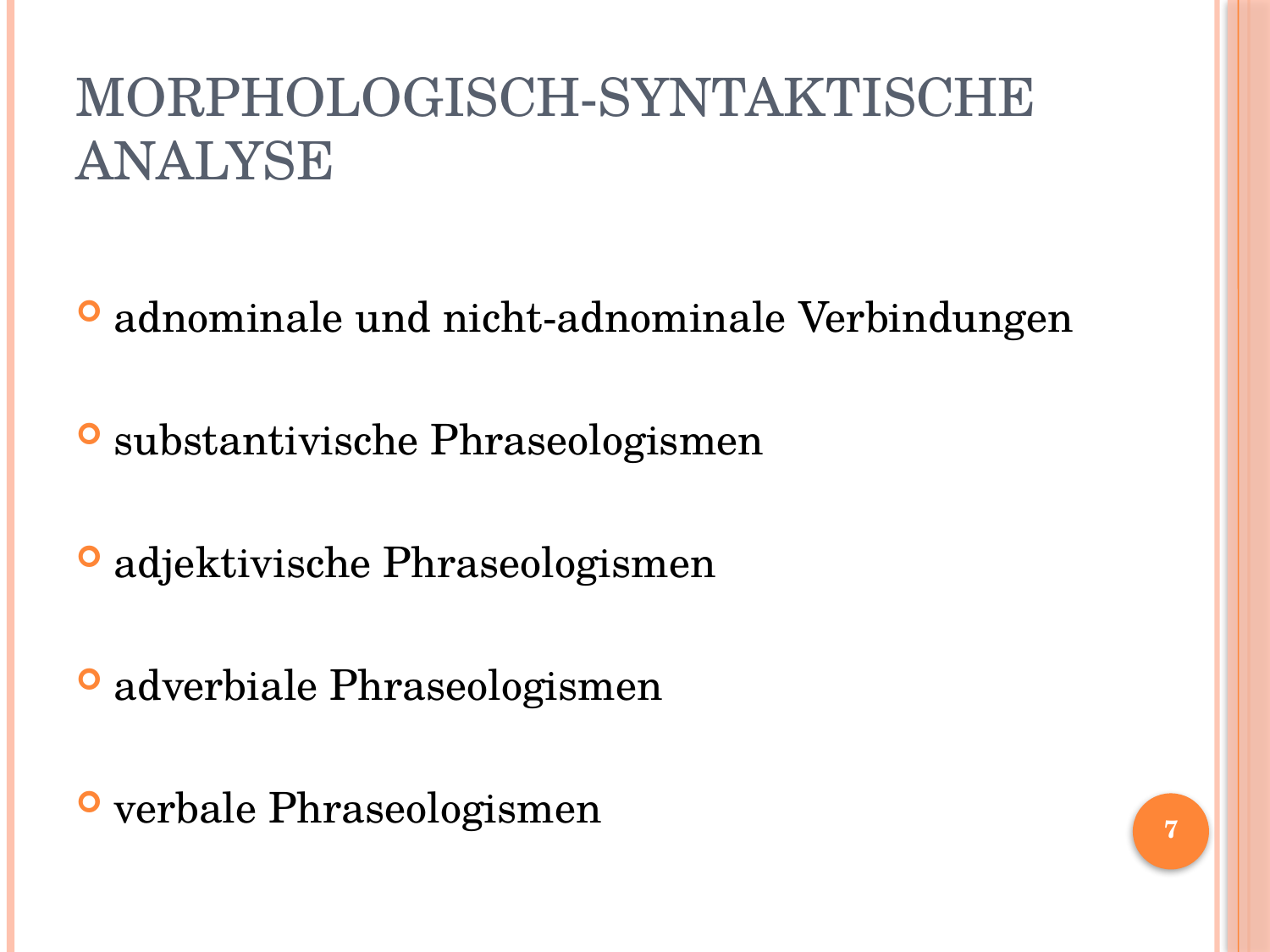

# Morphologisch-syntaktische Analyse

adnominale und nicht-adnominale Verbindungen

substantivische Phraseologismen

adjektivische Phraseologismen

adverbiale Phraseologismen

verbale Phraseologismen
7